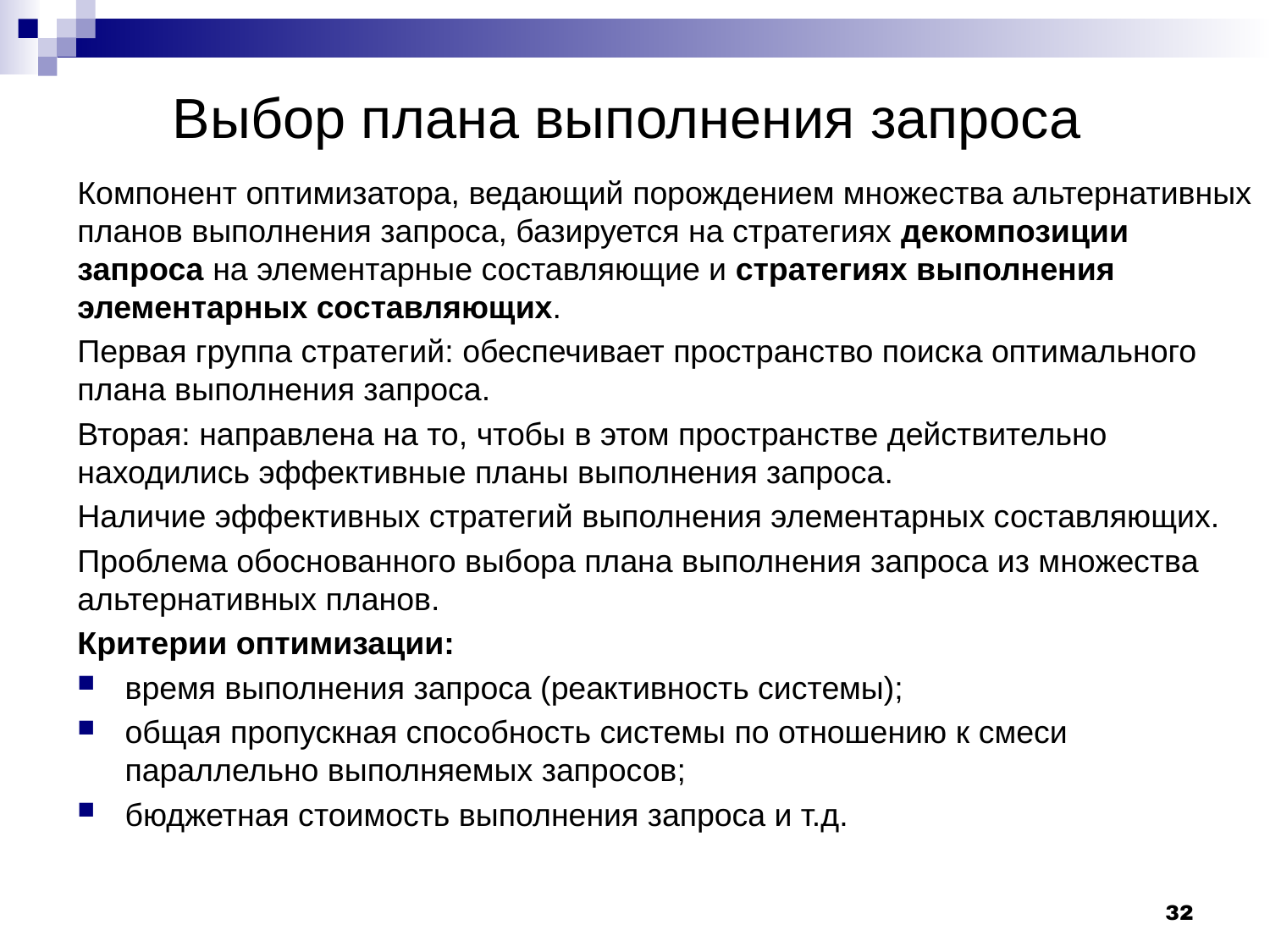

Выбор плана выполнения запроса
Компонент оптимизатора, ведающий порождением множества альтернативных планов выполнения запроса, базируется на стратегиях декомпозиции запроса на элементарные составляющие и стратегиях выполнения элементарных составляющих.
Первая группа стратегий: обеспечивает пространство поиска оптимального плана выполнения запроса.
Вторая: направлена на то, чтобы в этом пространстве действительно находились эффективные планы выполнения запроса.
Наличие эффективных стратегий выполнения элементарных составляющих.
Проблема обоснованного выбора плана выполнения запроса из множества альтернативных планов.
Критерии оптимизации:
время выполнения запроса (реактивность системы);
общая пропускная способность системы по отношению к смеси параллельно выполняемых запросов;
бюджетная стоимость выполнения запроса и т.д.

32